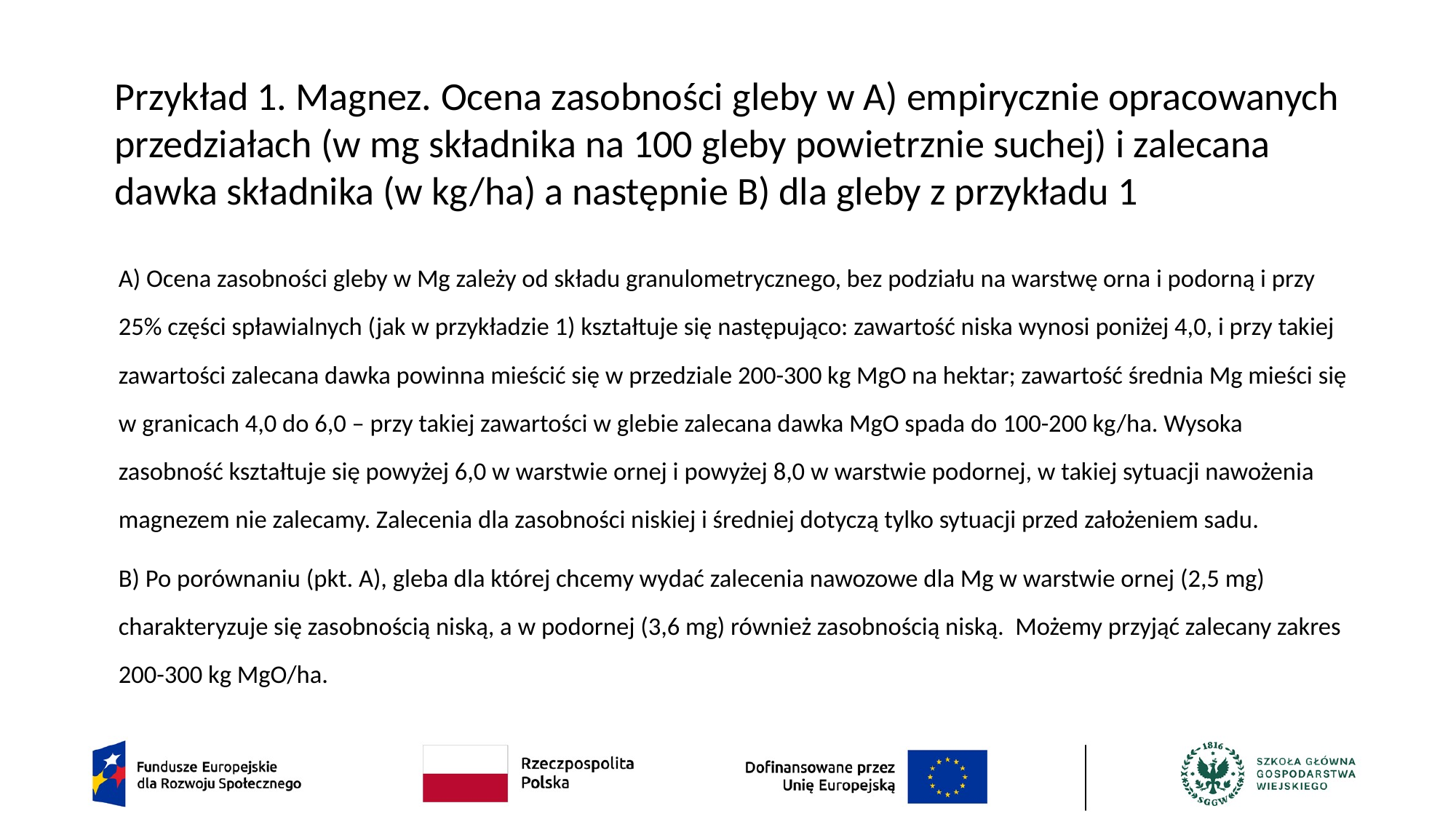

# Przykład 1. Magnez. Ocena zasobności gleby w A) empirycznie opracowanych przedziałach (w mg składnika na 100 gleby powietrznie suchej) i zalecana dawka składnika (w kg/ha) a następnie B) dla gleby z przykładu 1
A) Ocena zasobności gleby w Mg zależy od składu granulometrycznego, bez podziału na warstwę orna i podorną i przy 25% części spławialnych (jak w przykładzie 1) kształtuje się następująco: zawartość niska wynosi poniżej 4,0, i przy takiej zawartości zalecana dawka powinna mieścić się w przedziale 200-300 kg MgO na hektar; zawartość średnia Mg mieści się w granicach 4,0 do 6,0 – przy takiej zawartości w glebie zalecana dawka MgO spada do 100-200 kg/ha. Wysoka zasobność kształtuje się powyżej 6,0 w warstwie ornej i powyżej 8,0 w warstwie podornej, w takiej sytuacji nawożenia magnezem nie zalecamy. Zalecenia dla zasobności niskiej i średniej dotyczą tylko sytuacji przed założeniem sadu.
B) Po porównaniu (pkt. A), gleba dla której chcemy wydać zalecenia nawozowe dla Mg w warstwie ornej (2,5 mg) charakteryzuje się zasobnością niską, a w podornej (3,6 mg) również zasobnością niską.  Możemy przyjąć zalecany zakres 200-300 kg MgO/ha.